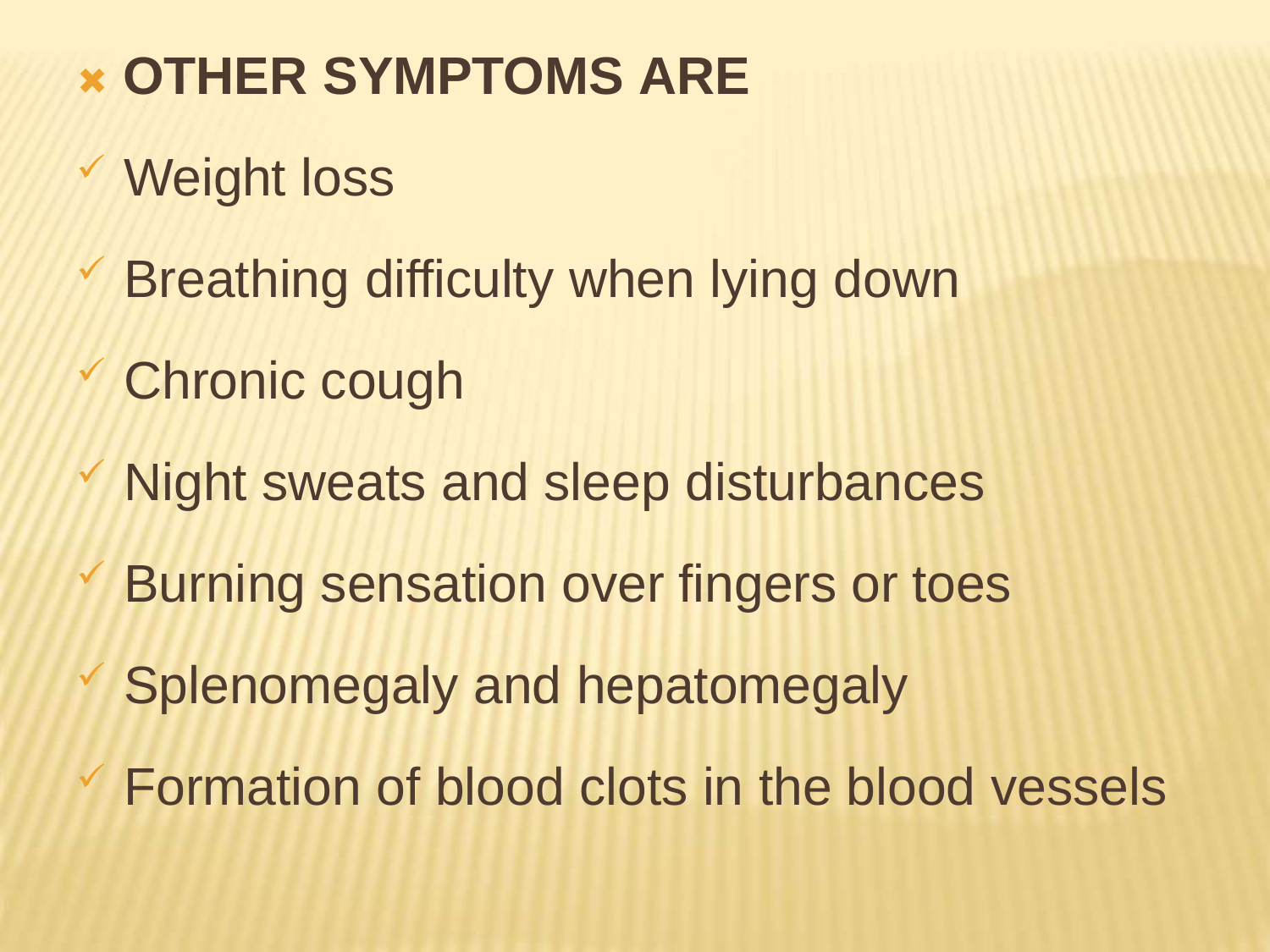

🞭 OTHER SYMPTOMS ARE
Weight loss
Breathing difficulty when lying down
Chronic cough
Night sweats and sleep disturbances
Burning sensation over fingers or toes
Splenomegaly and hepatomegaly
Formation of blood clots in the blood vessels